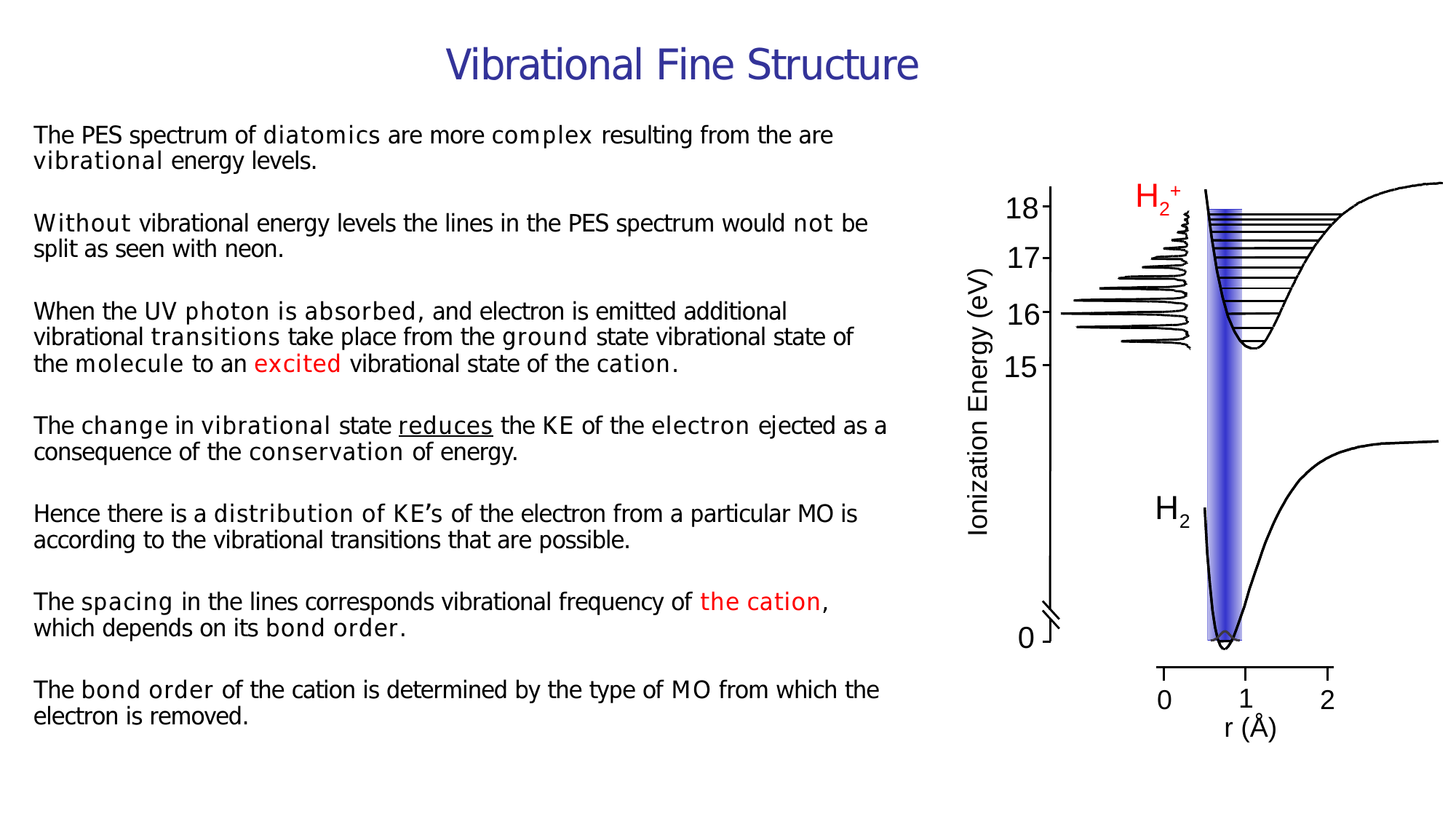

# Vibrational Fine Structure
The PES spectrum of diatomics are more complex resulting from the are vibrational energy levels.

Without vibrational energy levels the lines in the PES spectrum would not be split as seen with neon.

When the UV photon is absorbed, and electron is emitted additional vibrational transitions take place from the ground state vibrational state of the molecule to an excited vibrational state of the cation.

The change in vibrational state reduces the KE of the electron ejected as a consequence of the conservation of energy.

Hence there is a distribution of KE’s of the electron from a particular MO is according to the vibrational transitions that are possible.

The spacing in the lines corresponds vibrational frequency of the cation, which depends on its bond order.

The bond order of the cation is determined by the type of MO from which the electron is removed.

H2+

18

17

16

15

Ionization Energy (eV)

0

H2

1
0
2
r (Å)